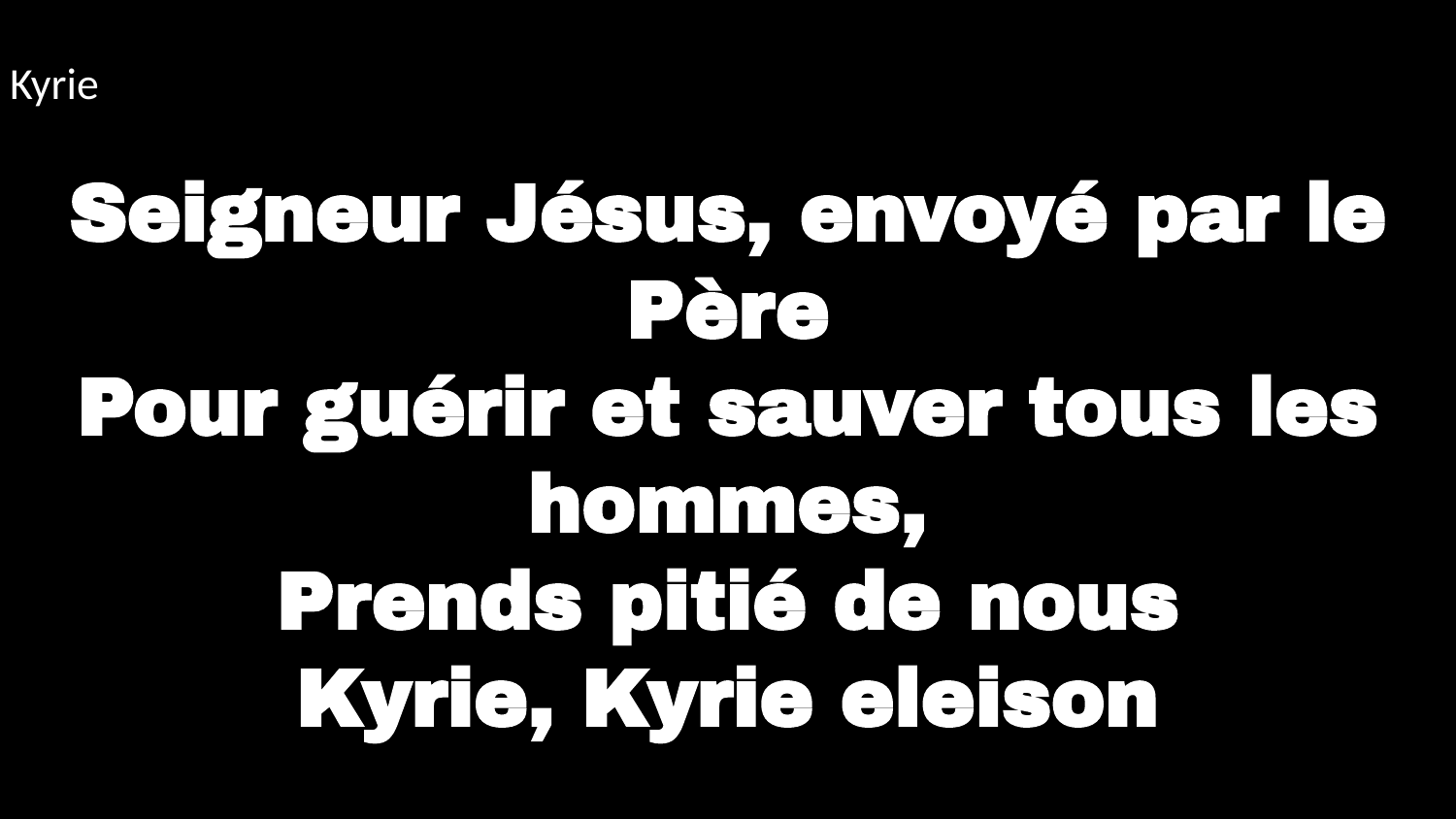

Kyrie
Seigneur Jésus, envoyé par le Père
Pour guérir et sauver tous les hommes,
Prends pitié de nous
Kyrie, Kyrie eleison